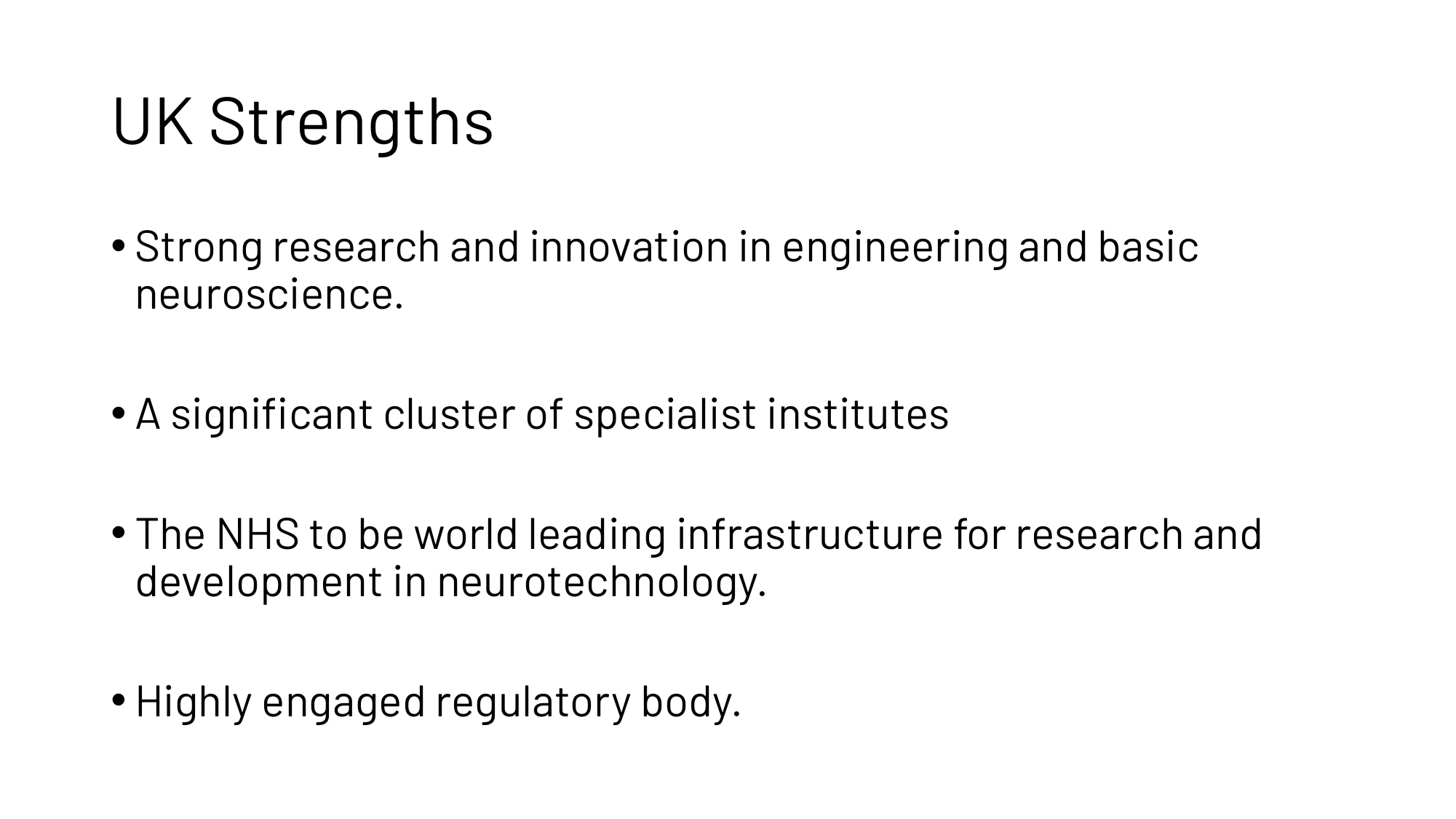

# UK Strengths
Strong research and innovation in engineering and basic neuroscience.

A significant cluster of specialist institutes

The NHS to be world leading infrastructure for research and development in neurotechnology.

Highly engaged regulatory body.